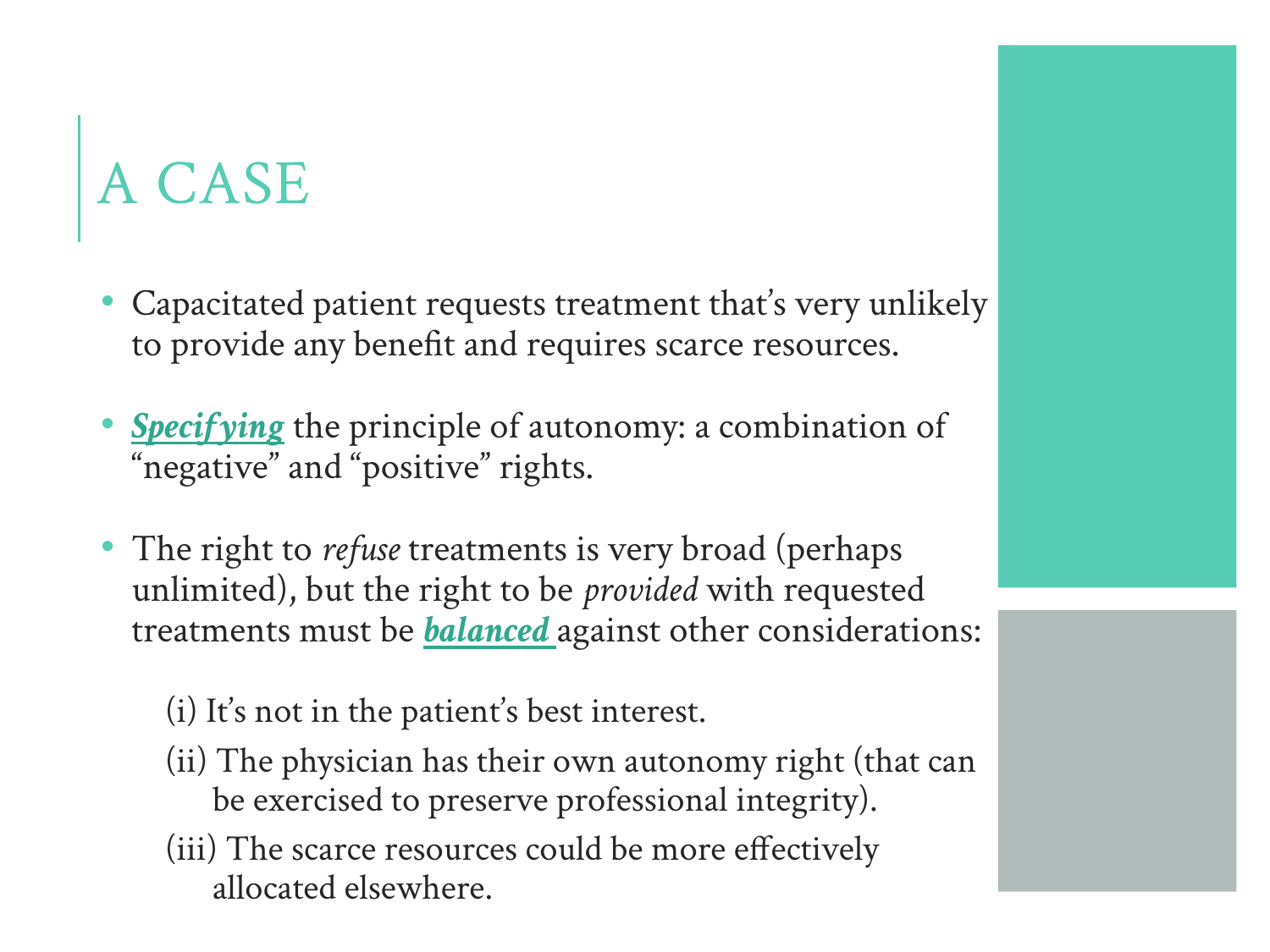

# A Case
Capacitated patient requests treatment that’s very unlikely to provide any benefit and requires scarce resources.

Specifying the principle of autonomy: a combination of “negative” and “positive” rights.

The right to refuse treatments is very broad (perhaps unlimited), but the right to be provided with requested treatments must be balanced against other considerations:

(i) It’s not in the patient’s best interest.
(ii) The physician has their own autonomy right (that can be exercised to preserve professional integrity).
(iii) The scarce resources could be more effectively allocated elsewhere.